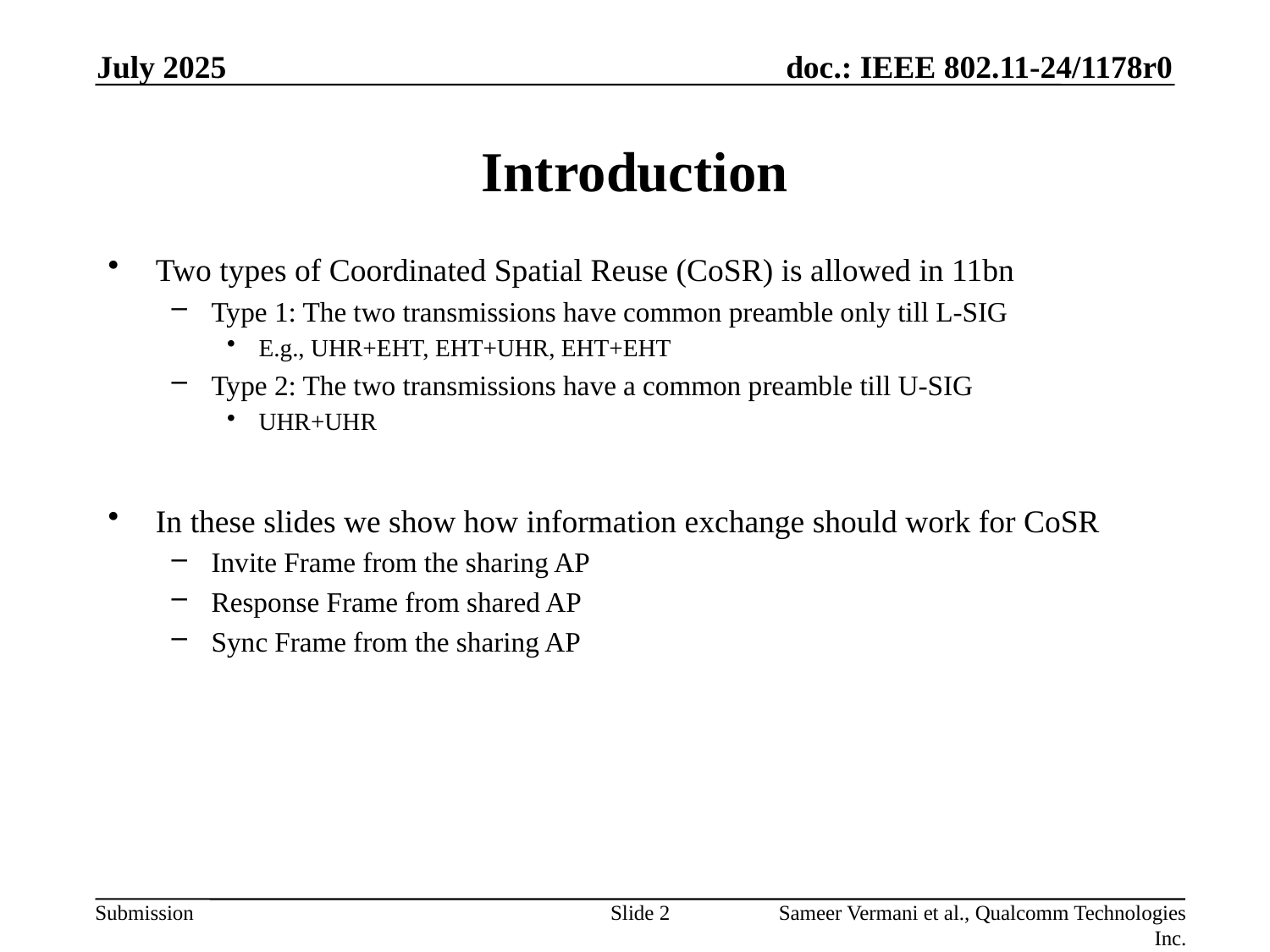

July 2025
# Introduction
Two types of Coordinated Spatial Reuse (CoSR) is allowed in 11bn
Type 1: The two transmissions have common preamble only till L-SIG
E.g., UHR+EHT, EHT+UHR, EHT+EHT
Type 2: The two transmissions have a common preamble till U-SIG
UHR+UHR

In these slides we show how information exchange should work for CoSR
Invite Frame from the sharing AP
Response Frame from shared AP
Sync Frame from the sharing AP

Slide 2
Sameer Vermani et al., Qualcomm Technologies Inc.